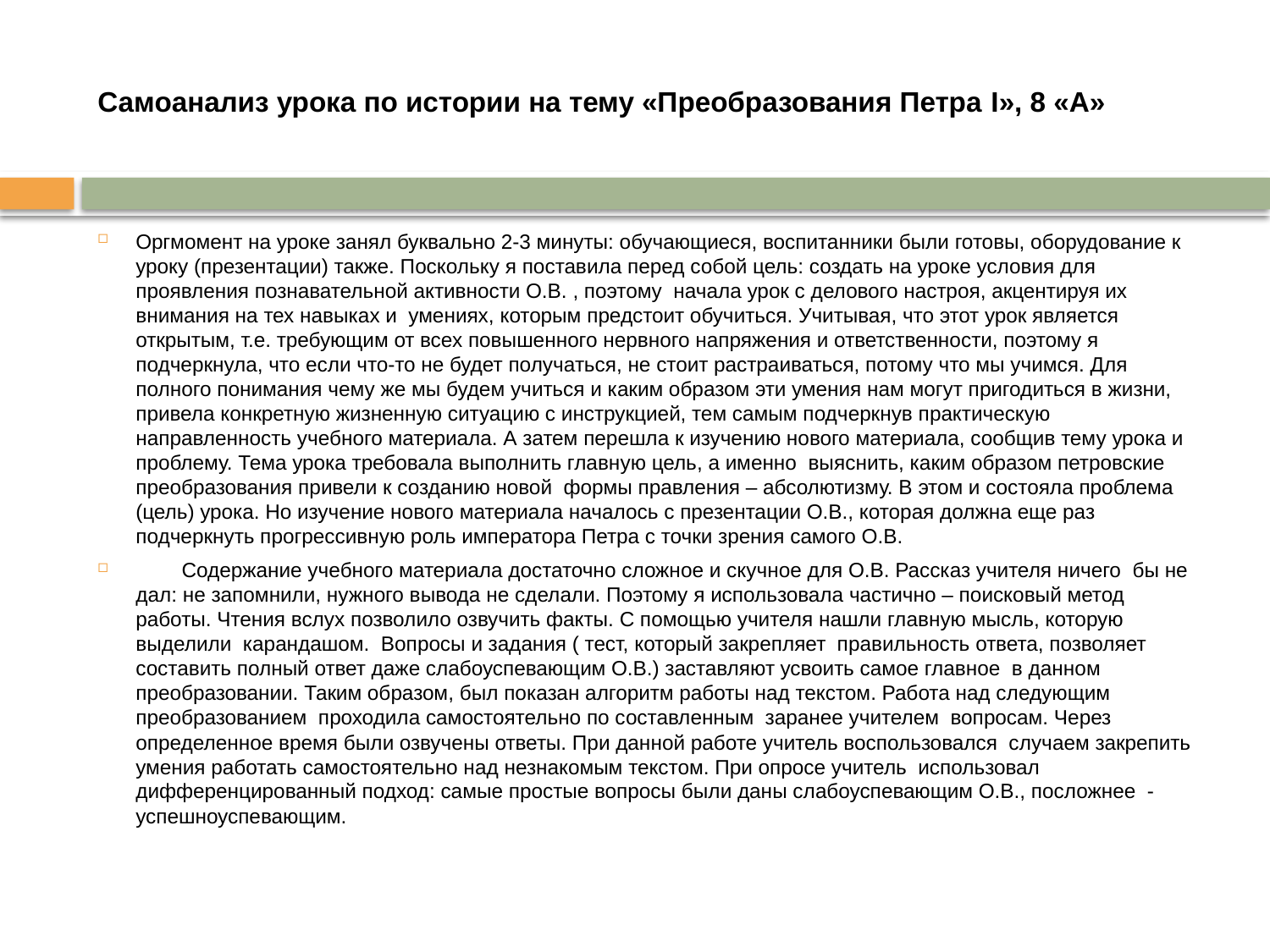

# Самоанализ урока по истории на тему «Преобразования Петра I», 8 «А»
Оргмомент на уроке занял буквально 2-3 минуты: обучающиеся, воспитанники были готовы, оборудование к уроку (презентации) также. Поскольку я поставила перед собой цель: создать на уроке условия для проявления познавательной активности О.В. , поэтому  начала урок с делового настроя, акцентируя их внимания на тех навыках и  умениях, которым предстоит обучиться. Учитывая, что этот урок является открытым, т.е. требующим от всех повышенного нервного напряжения и ответственности, поэтому я подчеркнула, что если что-то не будет получаться, не стоит растраиваться, потому что мы учимся. Для полного понимания чему же мы будем учиться и каким образом эти умения нам могут пригодиться в жизни, привела конкретную жизненную ситуацию с инструкцией, тем самым подчеркнув практическую направленность учебного материала. А затем перешла к изучению нового материала, сообщив тему урока и проблему. Тема урока требовала выполнить главную цель, а именно  выяснить, каким образом петровские преобразования привели к созданию новой  формы правления – абсолютизму. В этом и состояла проблема (цель) урока. Но изучение нового материала началось с презентации О.В., которая должна еще раз подчеркнуть прогрессивную роль императора Петра с точки зрения самого О.В.
        Содержание учебного материала достаточно сложное и скучное для О.В. Рассказ учителя ничего  бы не дал: не запомнили, нужного вывода не сделали. Поэтому я использовала частично – поисковый метод работы. Чтения вслух позволило озвучить факты. С помощью учителя нашли главную мысль, которую выделили  карандашом.  Вопросы и задания ( тест, который закрепляет  правильность ответа, позволяет составить полный ответ даже слабоуспевающим О.В.) заставляют усвоить самое главное  в данном преобразовании. Таким образом, был показан алгоритм работы над текстом. Работа над следующим преобразованием  проходила самостоятельно по составленным  заранее учителем  вопросам. Через определенное время были озвучены ответы. При данной работе учитель воспользовался  случаем закрепить умения работать самостоятельно над незнакомым текстом. При опросе учитель  использовал  дифференцированный подход: самые простые вопросы были даны слабоуспевающим О.В., посложнее  - успешноуспевающим.